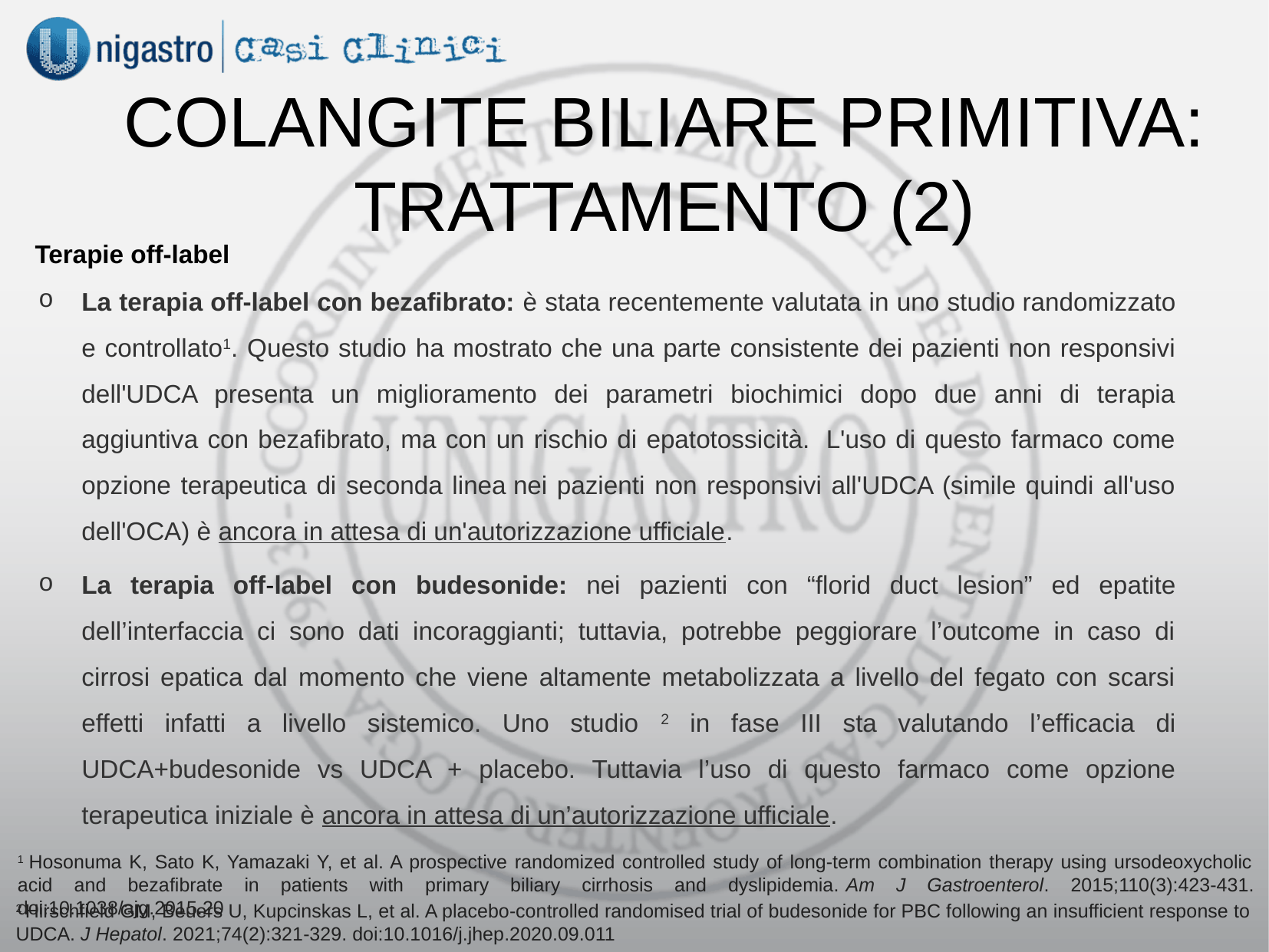

COLANGITE BILIARE PRIMITIVA: TRATTAMENTO (2)
Terapie off-label
La terapia off-label con bezafibrato: è stata recentemente valutata in uno studio randomizzato e controllato1. Questo studio ha mostrato che una parte consistente dei pazienti non responsivi dell'UDCA presenta un miglioramento dei parametri biochimici dopo due anni di terapia aggiuntiva con bezafibrato, ma con un rischio di epatotossicità.  L'uso di questo farmaco come opzione terapeutica di seconda linea nei pazienti non responsivi all'UDCA (simile quindi all'uso dell'OCA) è ancora in attesa di un'autorizzazione ufficiale.
La terapia off-label con budesonide: nei pazienti con “florid duct lesion” ed epatite dell’interfaccia ci sono dati incoraggianti; tuttavia, potrebbe peggiorare l’outcome in caso di cirrosi epatica dal momento che viene altamente metabolizzata a livello del fegato con scarsi effetti infatti a livello sistemico. Uno studio 2 in fase III sta valutando l’efficacia di UDCA+budesonide vs UDCA + placebo. Tuttavia l’uso di questo farmaco come opzione terapeutica iniziale è ancora in attesa di un’autorizzazione ufficiale.
1 Hosonuma K, Sato K, Yamazaki Y, et al. A prospective randomized controlled study of long-term combination therapy using ursodeoxycholic acid and bezafibrate in patients with primary biliary cirrhosis and dyslipidemia. Am J Gastroenterol. 2015;110(3):423-431. doi:10.1038/ajg.2015.20
2 Hirschfield GM, Beuers U, Kupcinskas L, et al. A placebo-controlled randomised trial of budesonide for PBC following an insufficient response to UDCA. J Hepatol. 2021;74(2):321-329. doi:10.1016/j.jhep.2020.09.011